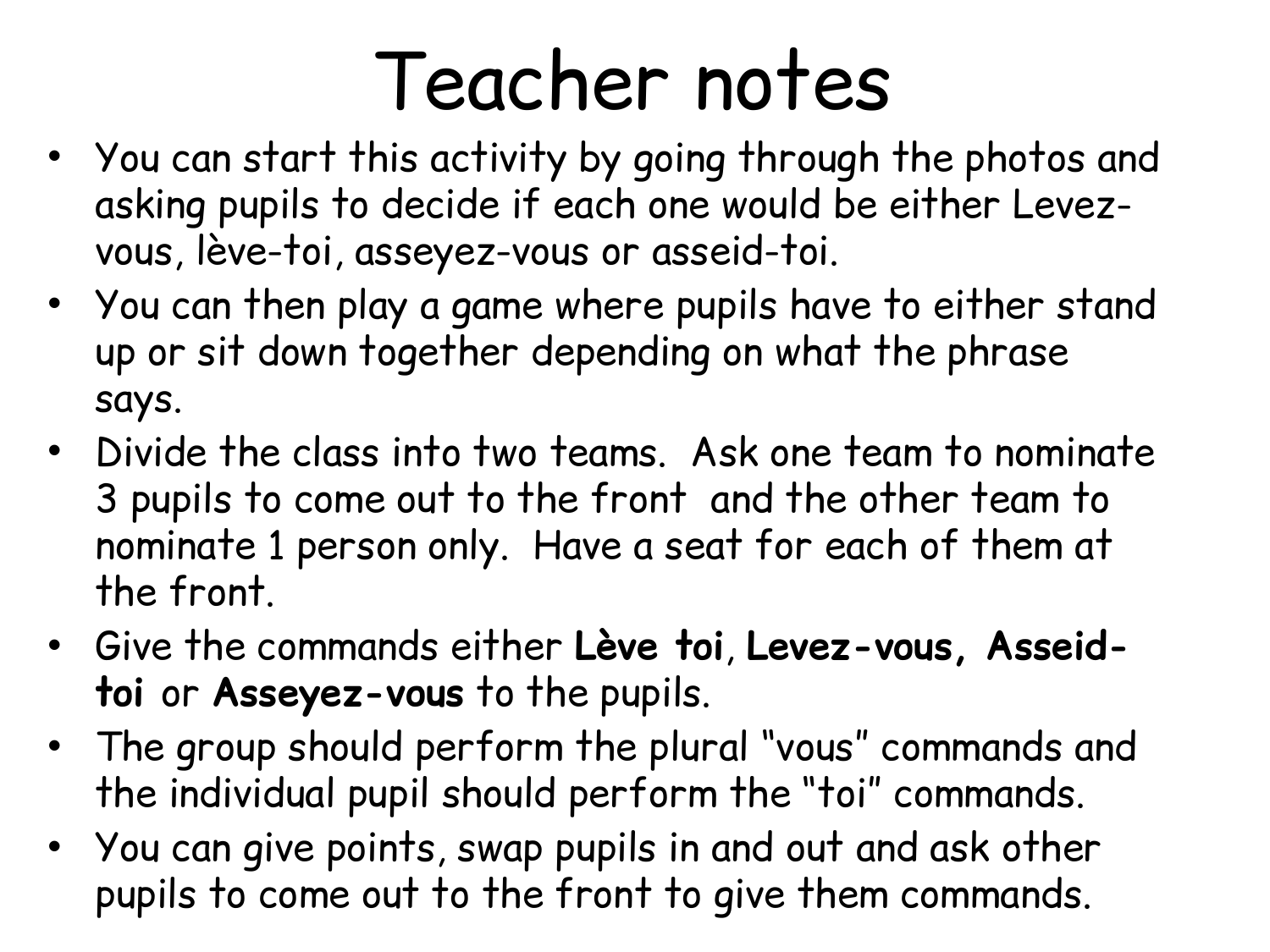

# Teacher notes
You can start this activity by going through the photos and asking pupils to decide if each one would be either Levez-vous, lève-toi, asseyez-vous or asseid-toi.
You can then play a game where pupils have to either stand up or sit down together depending on what the phrase says.
Divide the class into two teams.  Ask one team to nominate 3 pupils to come out to the front  and the other team to nominate 1 person only.  Have a seat for each of them at the front.
Give the commands either Lève toi, Levez-vous, Asseid-toi or Asseyez-vous to the pupils.
The group should perform the plural “vous” commands and the individual pupil should perform the “toi” commands.
You can give points, swap pupils in and out and ask other pupils to come out to the front to give them commands.